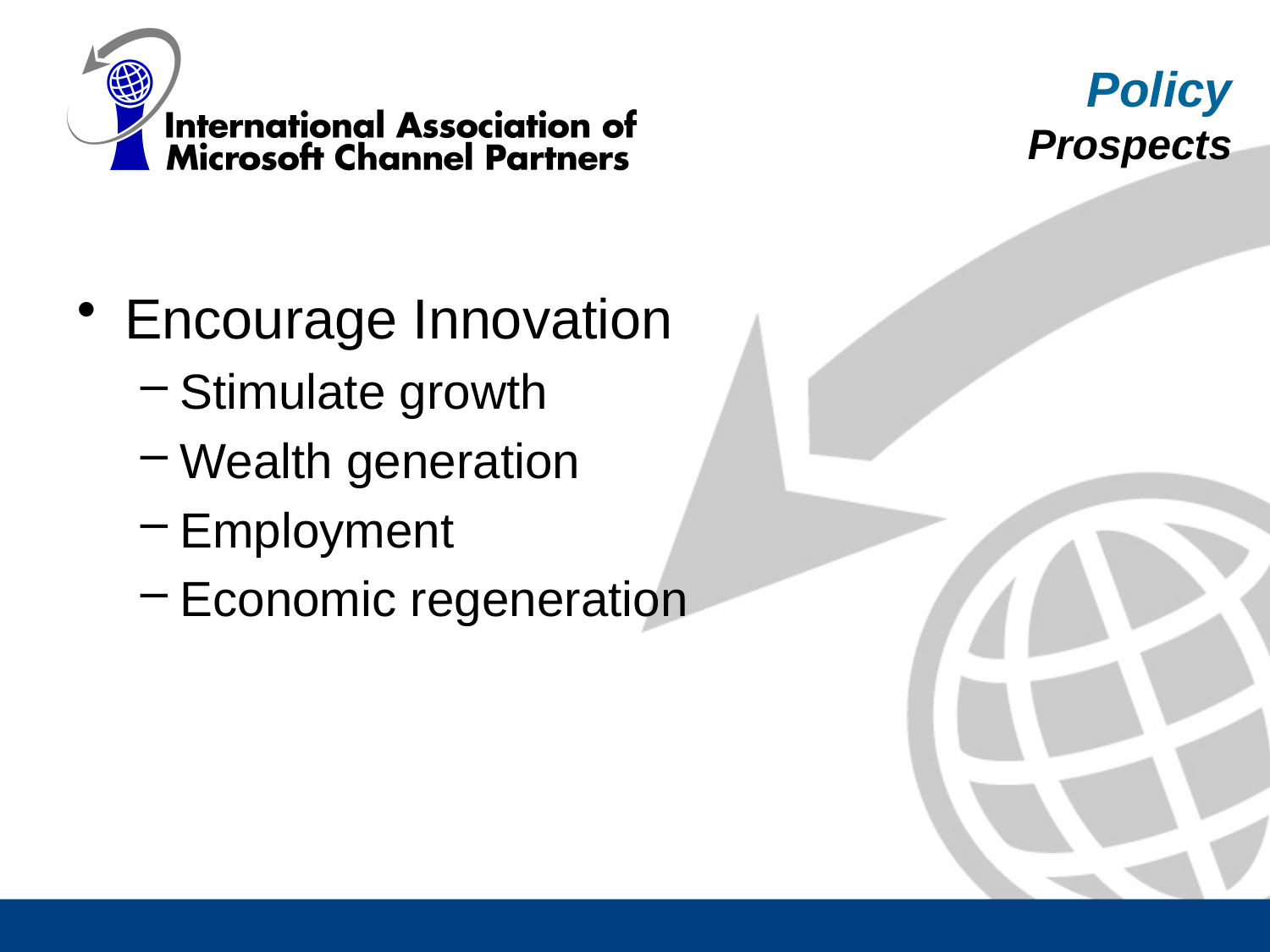

Policy
Prospects
Encourage Innovation
Stimulate growth
Wealth generation
Employment
Economic regeneration